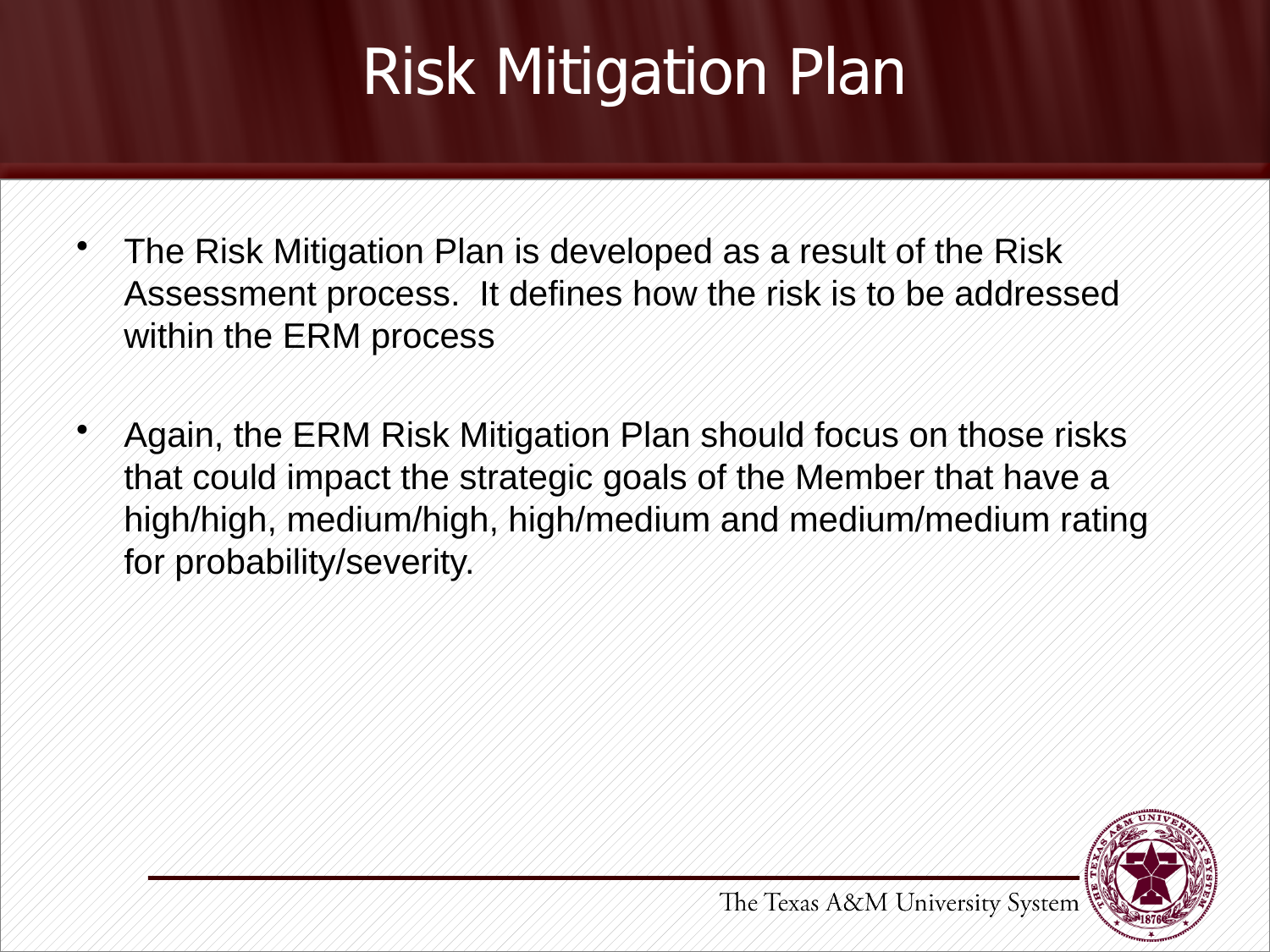

# Risk Mitigation Plan
The Risk Mitigation Plan is developed as a result of the Risk Assessment process.  It defines how the risk is to be addressed within the ERM process

Again, the ERM Risk Mitigation Plan should focus on those risks that could impact the strategic goals of the Member that have a high/high, medium/high, high/medium and medium/medium rating for probability/severity.